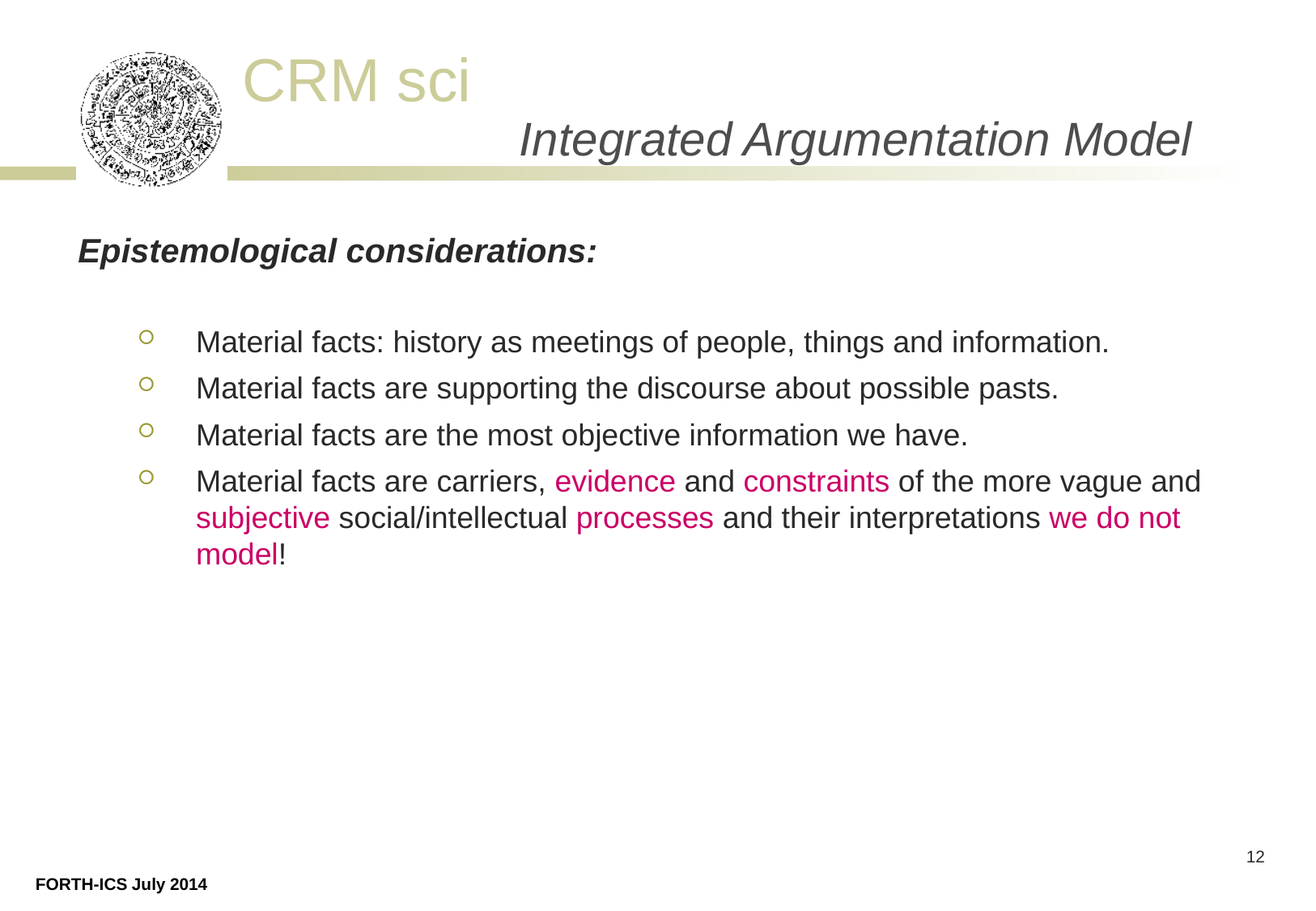

# Integrated Argumentation Model
Epistemological considerations:

Material facts: history as meetings of people, things and information.
Material facts are supporting the discourse about possible pasts.
Material facts are the most objective information we have.
Material facts are carriers, evidence and constraints of the more vague and subjective social/intellectual processes and their interpretations we do not model!

12